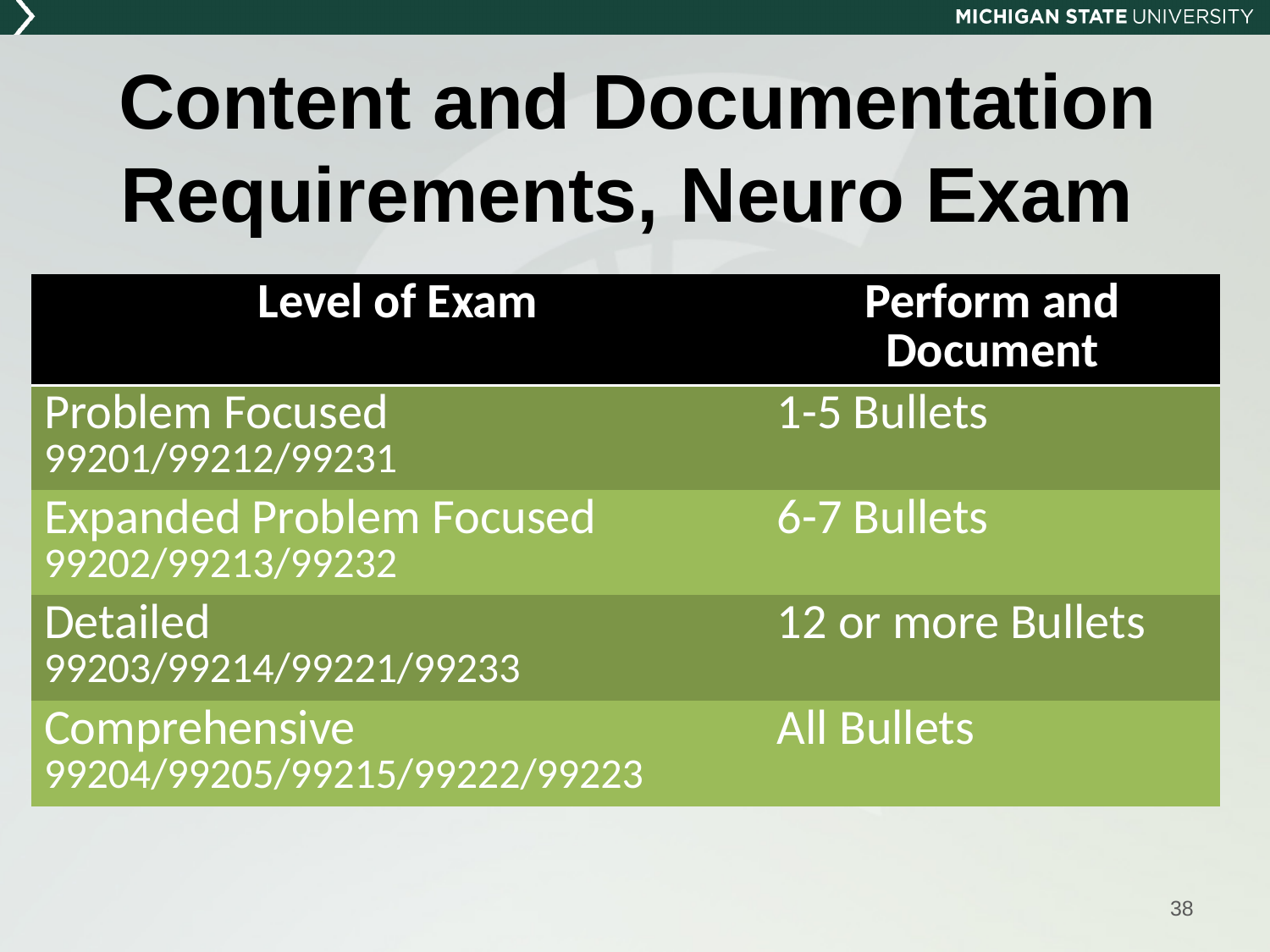

# Content and Documentation Requirements, Neuro Exam
| Level of Exam | Perform and Document |
| --- | --- |
| Problem Focused 99201/99212/99231 | 1-5 Bullets |
| Expanded Problem Focused 99202/99213/99232 | 6-7 Bullets |
| Detailed 99203/99214/99221/99233 | 12 or more Bullets |
| Comprehensive 99204/99205/99215/99222/99223 | All Bullets |
38